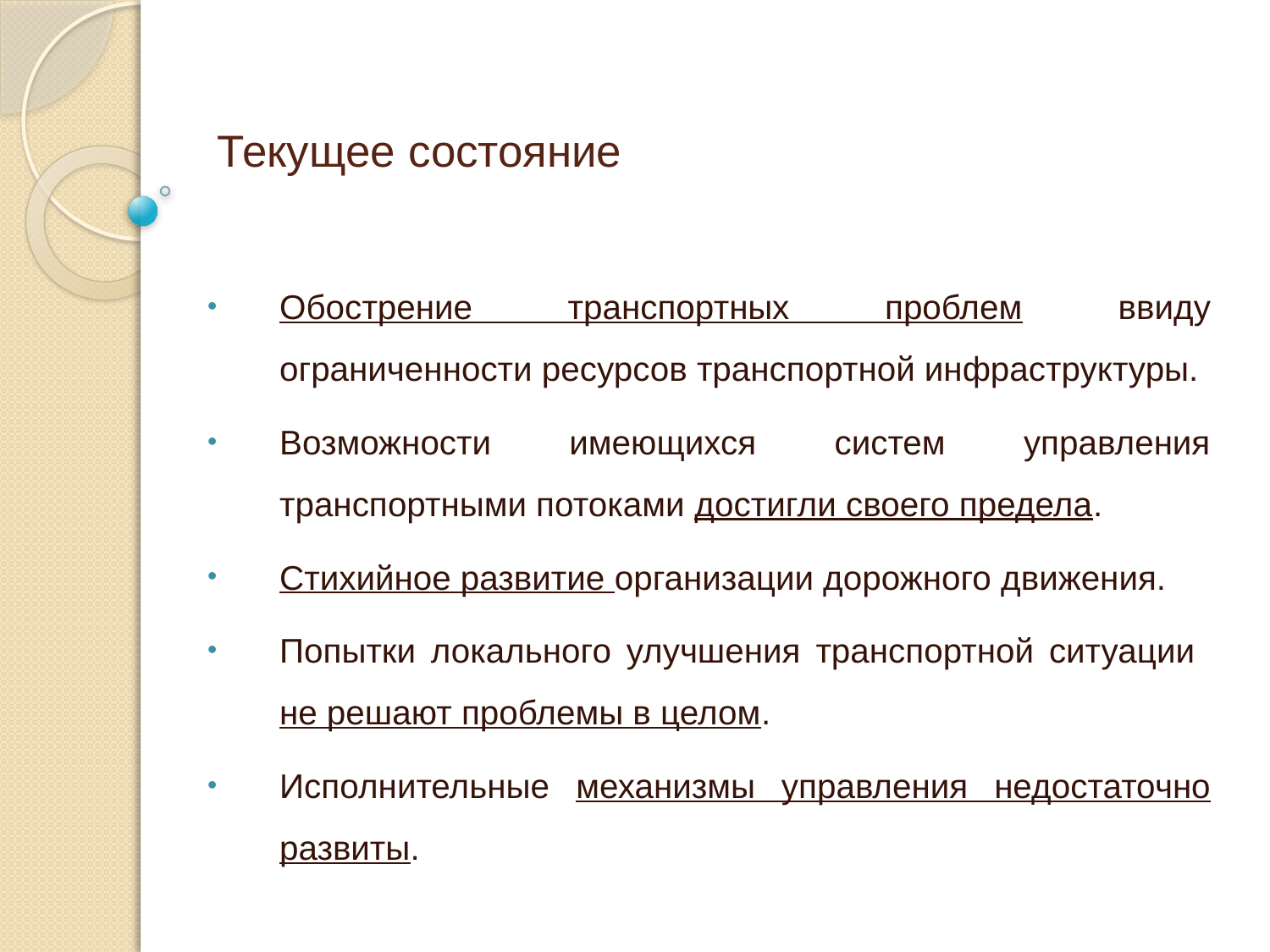

# Текущее состояние

Обострение транспортных проблем ввиду ограниченности ресурсов транспортной инфраструктуры.
Возможности имеющихся систем управления транспортными потоками достигли своего предела.
Стихийное развитие организации дорожного движения.
Попытки локального улучшения транспортной ситуации  не решают проблемы в целом.
Исполнительные механизмы управления недостаточно развиты.